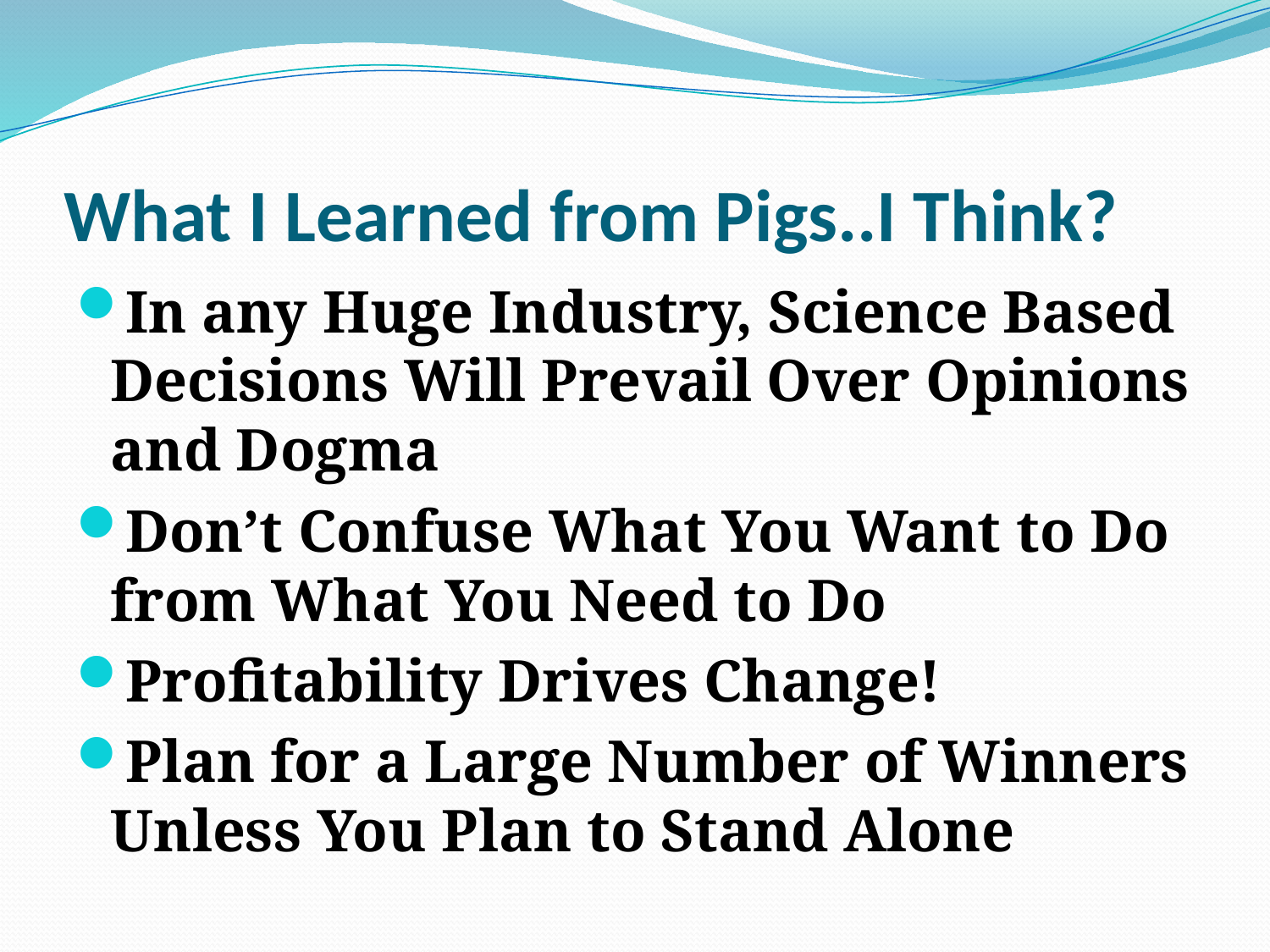

# What I Learned from Pigs..I Think?
In any Huge Industry, Science Based Decisions Will Prevail Over Opinions and Dogma
Don’t Confuse What You Want to Do from What You Need to Do
Profitability Drives Change!
Plan for a Large Number of Winners Unless You Plan to Stand Alone